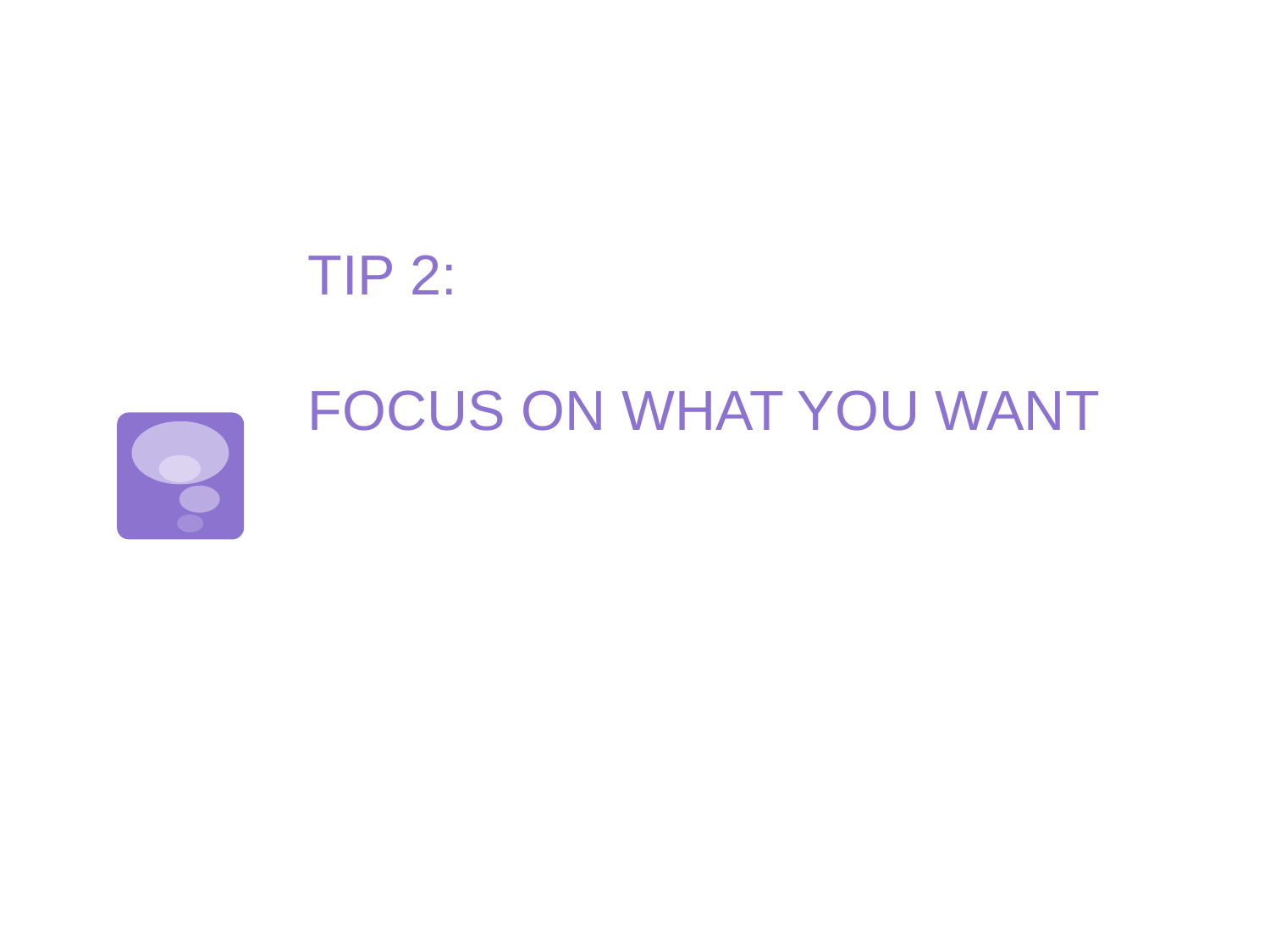

# TIP 2: FOCUS ON WHAT YOU WANT